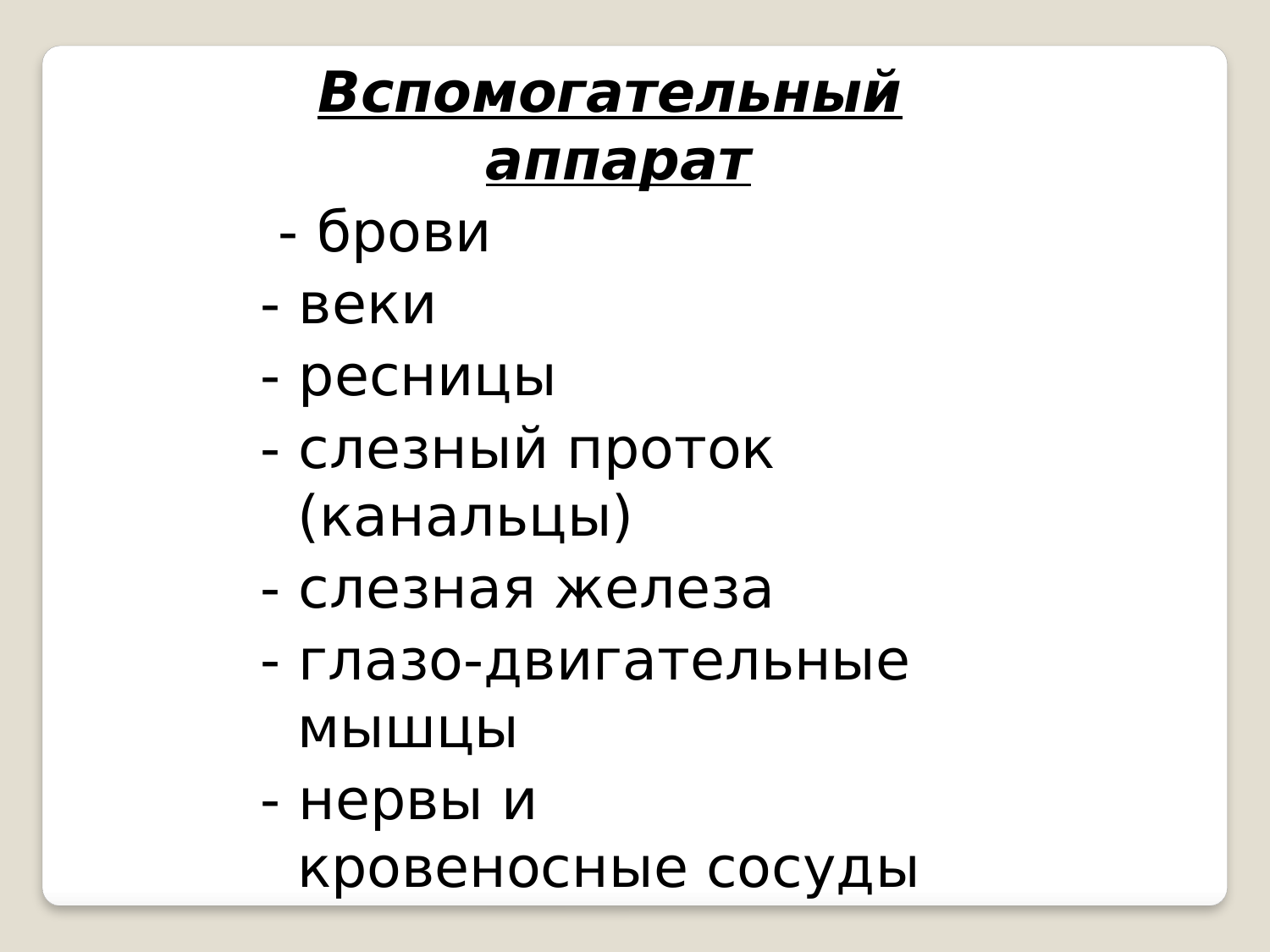

Вспомогательный аппарат
 - брови
- веки
- ресницы
- слезный проток (канальцы)
- слезная железа
- глазо-двигательные мышцы
- нервы и кровеносные сосуды